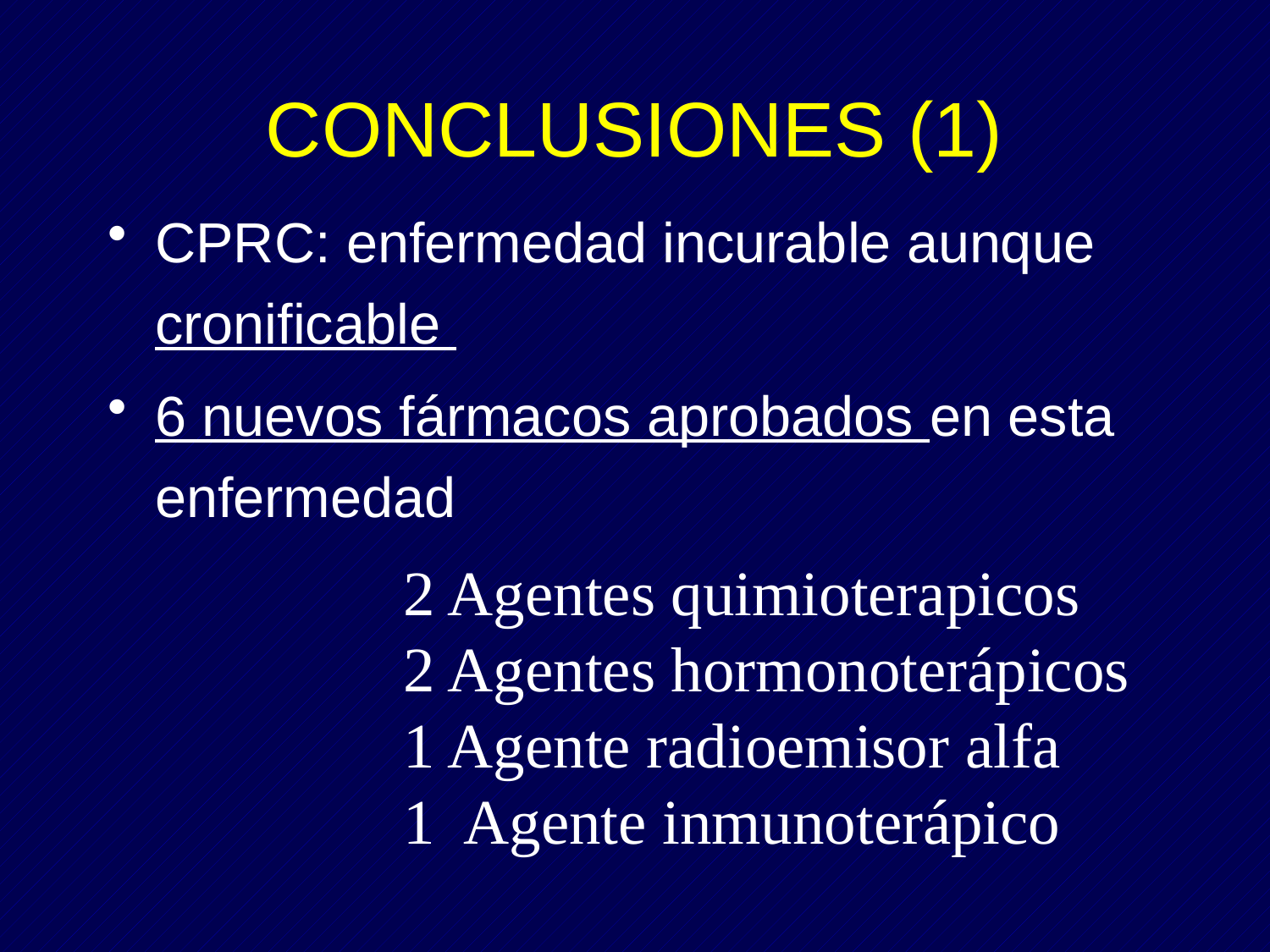

# CONCLUSIONES (1)
CPRC: enfermedad incurable aunque cronificable
6 nuevos fármacos aprobados en esta enfermedad

2 Agentes quimioterapicos
2 Agentes hormonoterápicos
1 Agente radioemisor alfa
1  Agente inmunoterápico